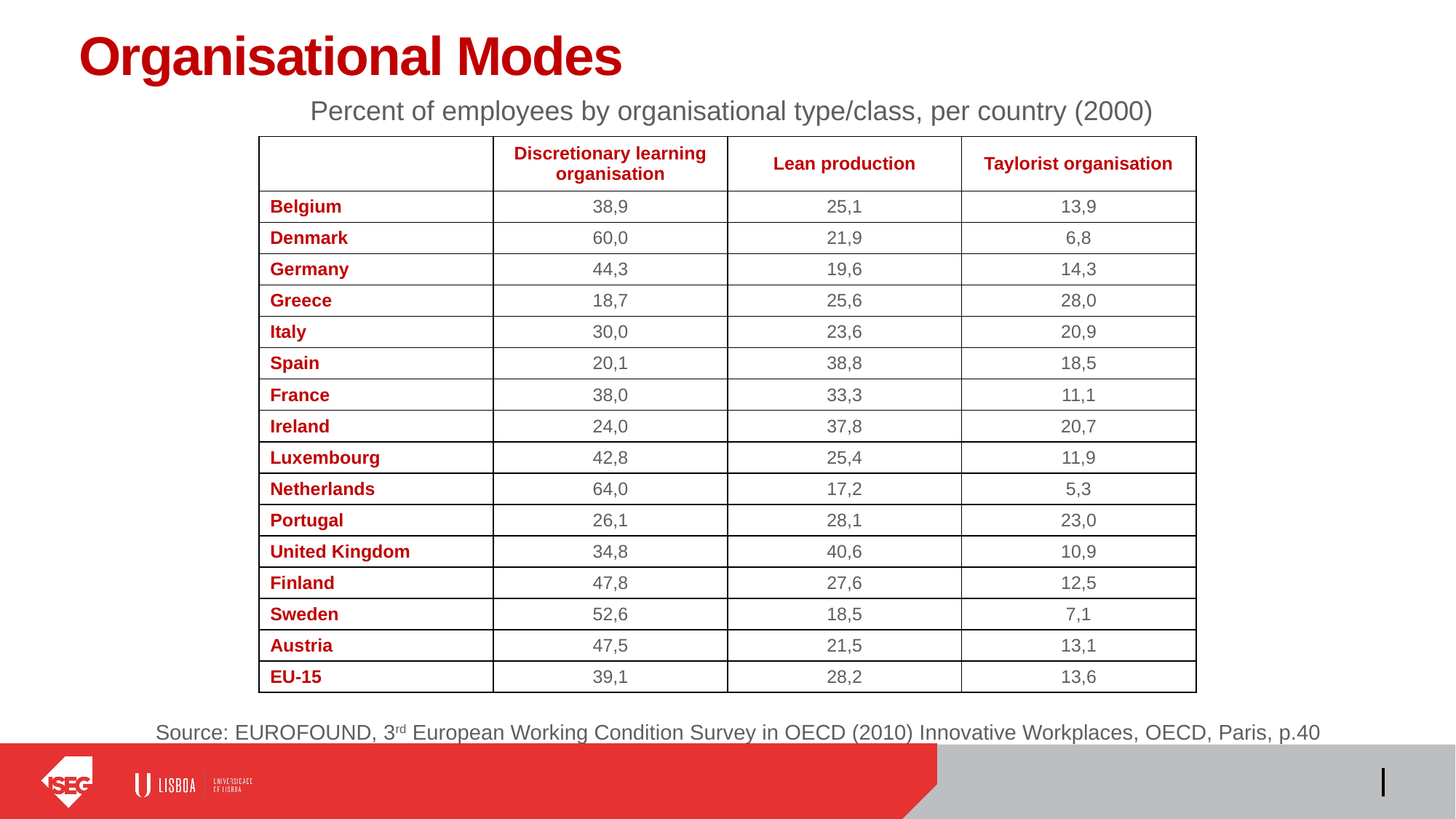

# Organisational Modes
Percent of employees by organisational type/class, per country (2000)
|  | Discretionary learning organisation | Lean production | Taylorist organisation |
| --- | --- | --- | --- |
| Belgium | 38,9 | 25,1 | 13,9 |
| Denmark | 60,0 | 21,9 | 6,8 |
| Germany | 44,3 | 19,6 | 14,3 |
| Greece | 18,7 | 25,6 | 28,0 |
| Italy | 30,0 | 23,6 | 20,9 |
| Spain | 20,1 | 38,8 | 18,5 |
| France | 38,0 | 33,3 | 11,1 |
| Ireland | 24,0 | 37,8 | 20,7 |
| Luxembourg | 42,8 | 25,4 | 11,9 |
| Netherlands | 64,0 | 17,2 | 5,3 |
| Portugal | 26,1 | 28,1 | 23,0 |
| United Kingdom | 34,8 | 40,6 | 10,9 |
| Finland | 47,8 | 27,6 | 12,5 |
| Sweden | 52,6 | 18,5 | 7,1 |
| Austria | 47,5 | 21,5 | 13,1 |
| EU-15 | 39,1 | 28,2 | 13,6 |
Source: EUROFOUND, 3rd European Working Condition Survey in OECD (2010) Innovative Workplaces, OECD, Paris, p.40